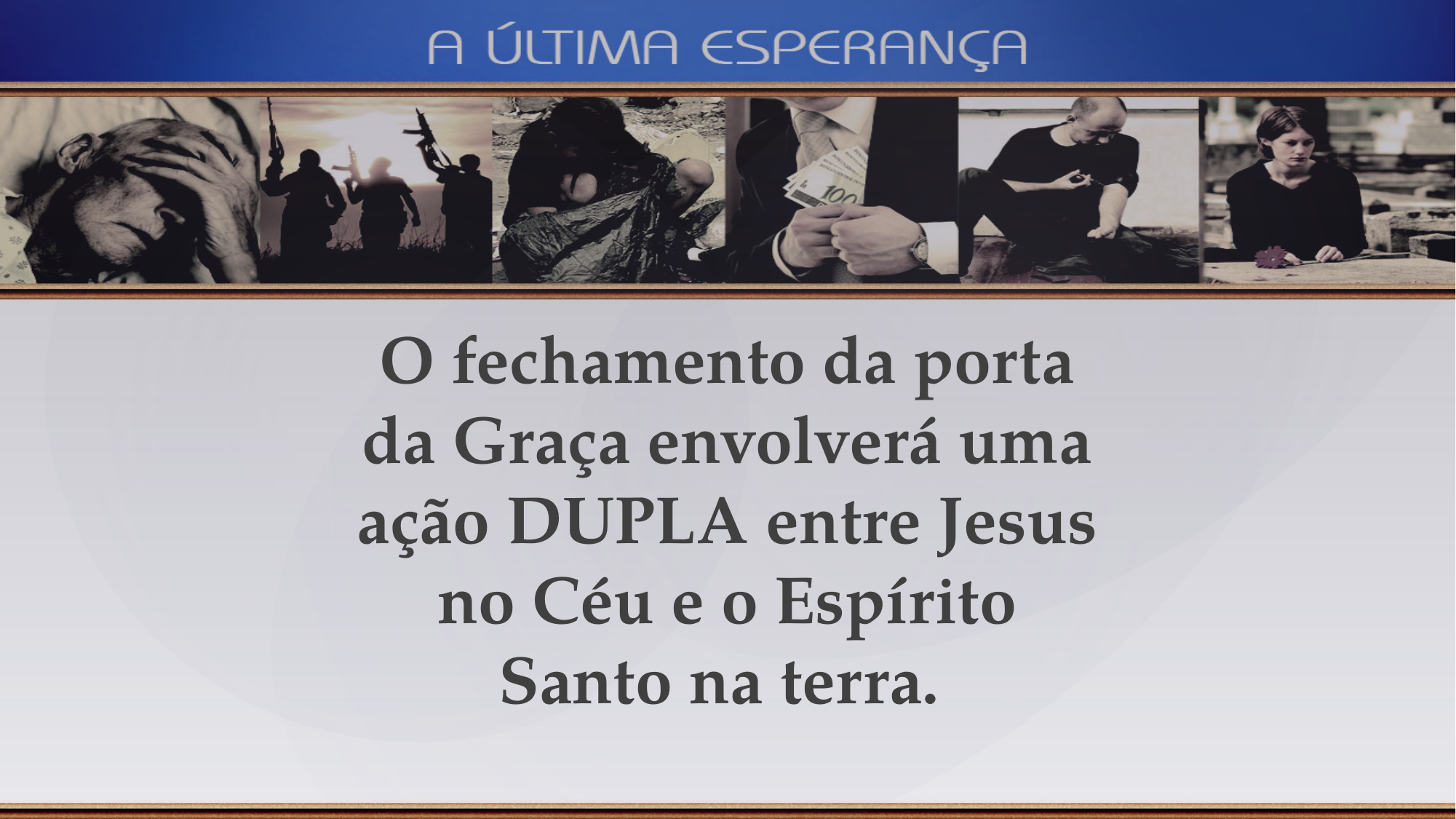

O fechamento da porta da Graça envolverá uma ação DUPLA entre Jesus no Céu e o Espírito Santo na terra.